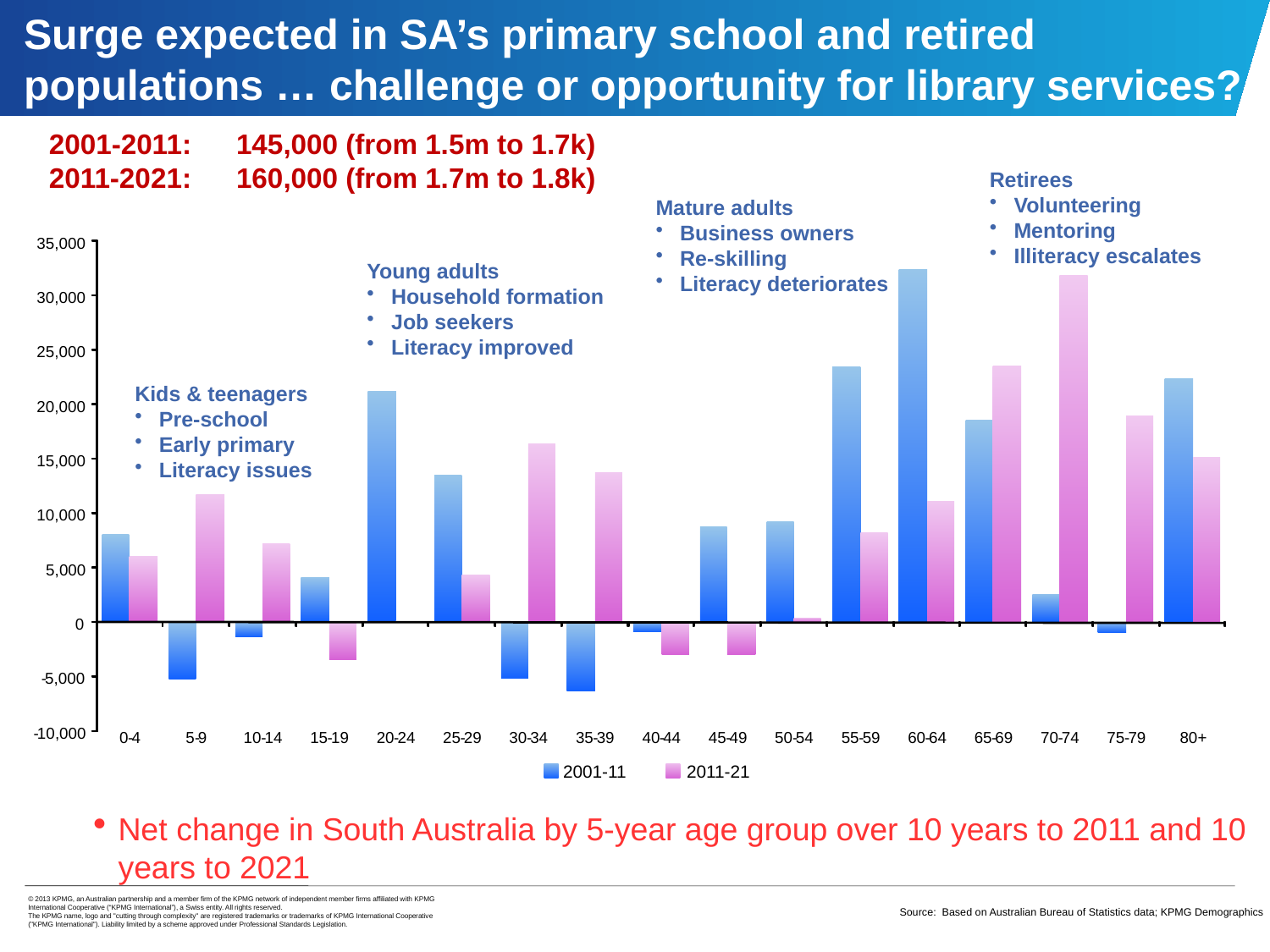

Surge expected in SA’s primary school and retired populations … challenge or opportunity for library services?
2001-2011:	145,000 (from 1.5m to 1.7k)
2011-2021:	160,000 (from 1.7m to 1.8k)
Retirees
Volunteering
Mentoring
Illiteracy escalates
Mature adults
Business owners
Re-skilling
Literacy deteriorates
35,000

Young adults
Household formation
Job seekers
Literacy improved

30,000
25,000

Kids & teenagers
Pre-school
Early primary
Literacy issues

20,000

15,000

10,000

5,000

0

-
5,000
-
10,000
0
-
4
5
-
9
10
-
14
15
-
19
20
-
24
25
-
29
30
-
34
35
-
39
40
-
44
45
-
49
50
-
54
55
-
59
60
-
64
65
-
69
70
-
74
75
-
79
80+
2001-11
2011-21

Net change in South Australia by 5-year age group over 10 years to 2011 and 10 years to 2021
Source:  Based on Australian Bureau of Statistics data; KPMG Demographics